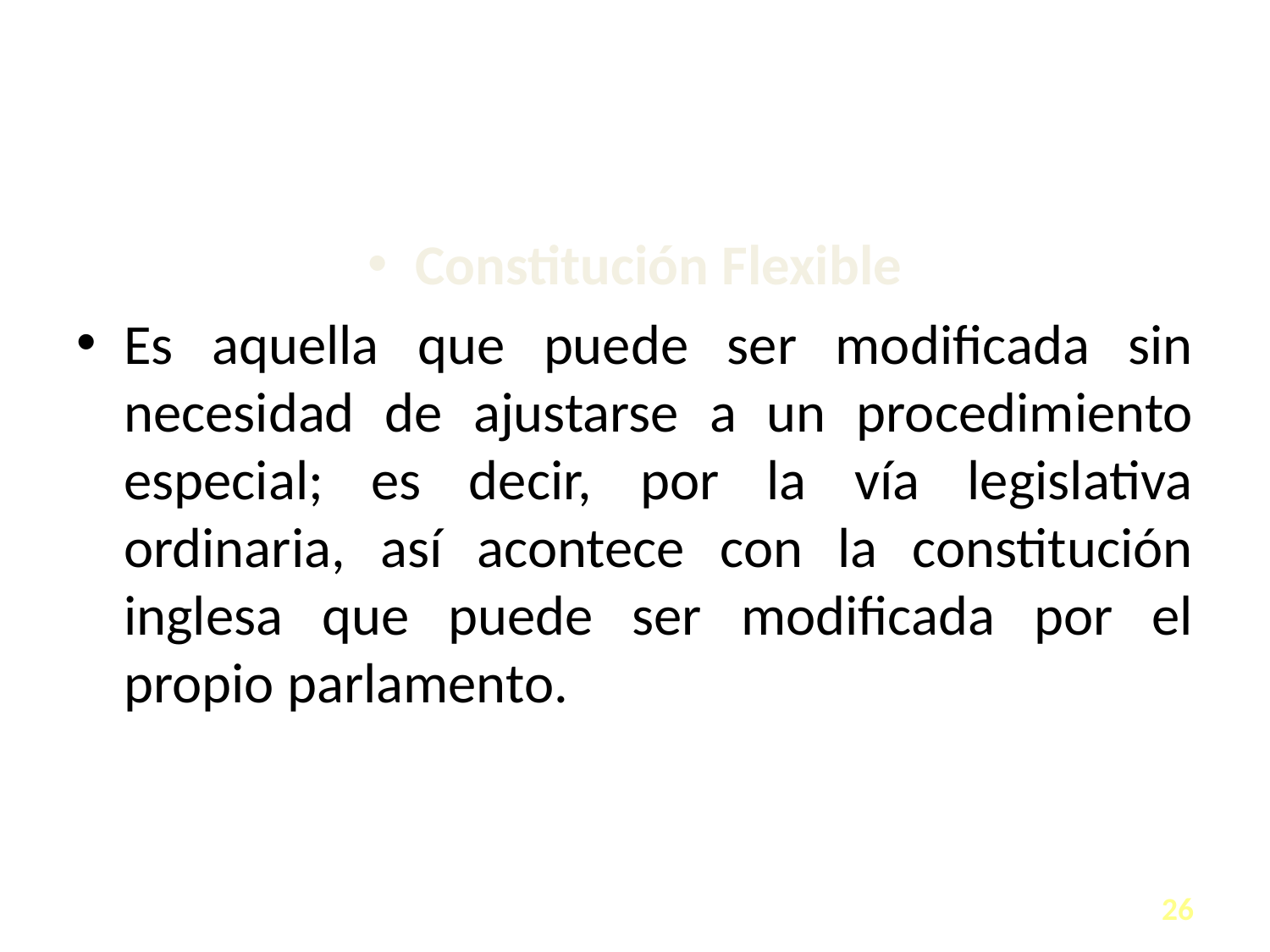

#
Constitución Flexible
Es aquella que puede ser modificada sin necesidad de ajustarse a un procedimiento especial; es decir, por la vía legislativa ordinaria, así acontece con la constitución inglesa que puede ser modificada por el propio parlamento.
26